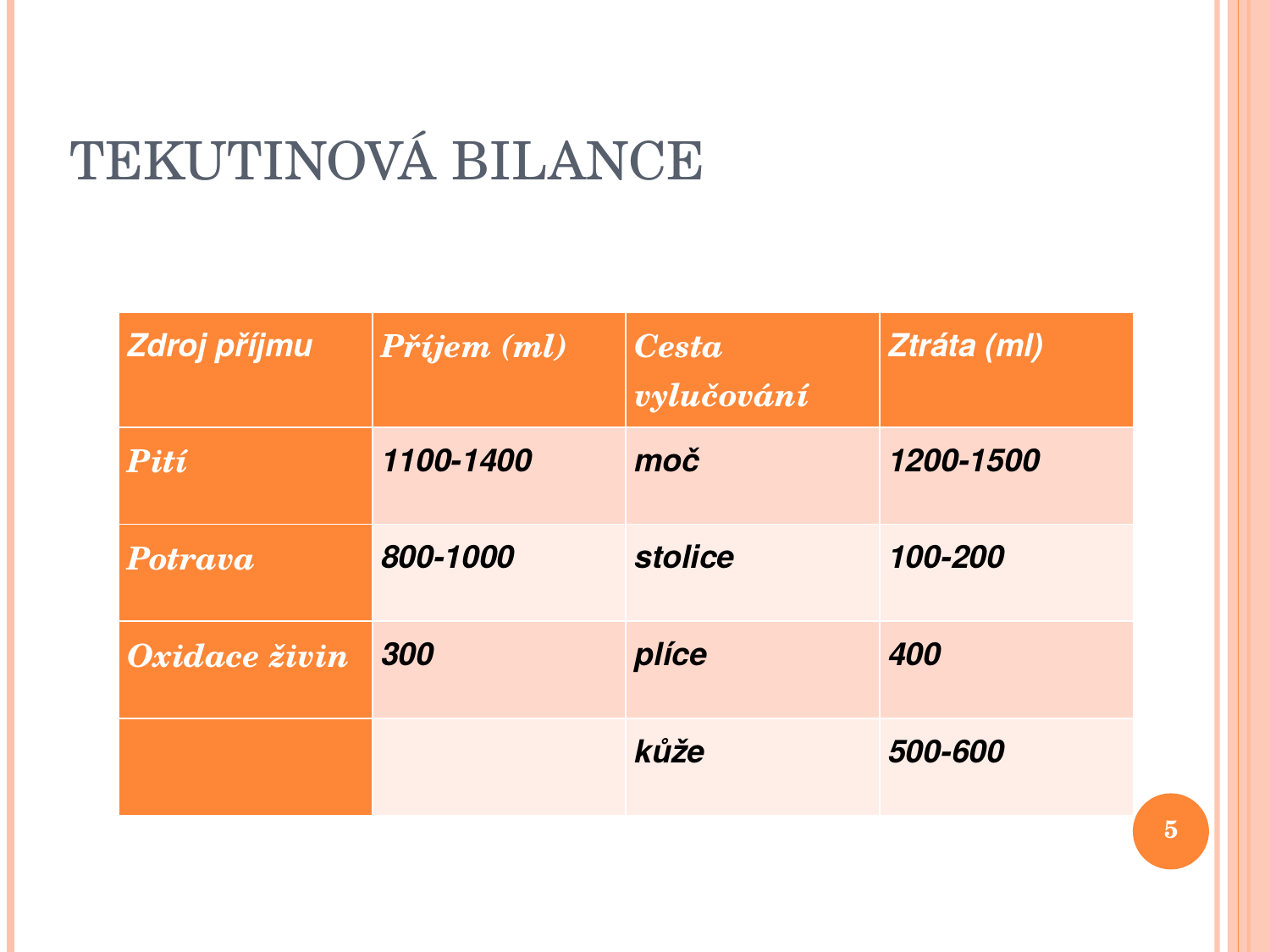

# tekutinová bilance
| Zdroj příjmu | Příjem (ml) | Cesta vylučování | Ztráta (ml) |
| --- | --- | --- | --- |
| Pití | 1100-1400 | moč | 1200-1500 |
| Potrava | 800-1000 | stolice | 100-200 |
| Oxidace živin | 300 | plíce | 400 |
|  |  | kůže | 500-600 |
5